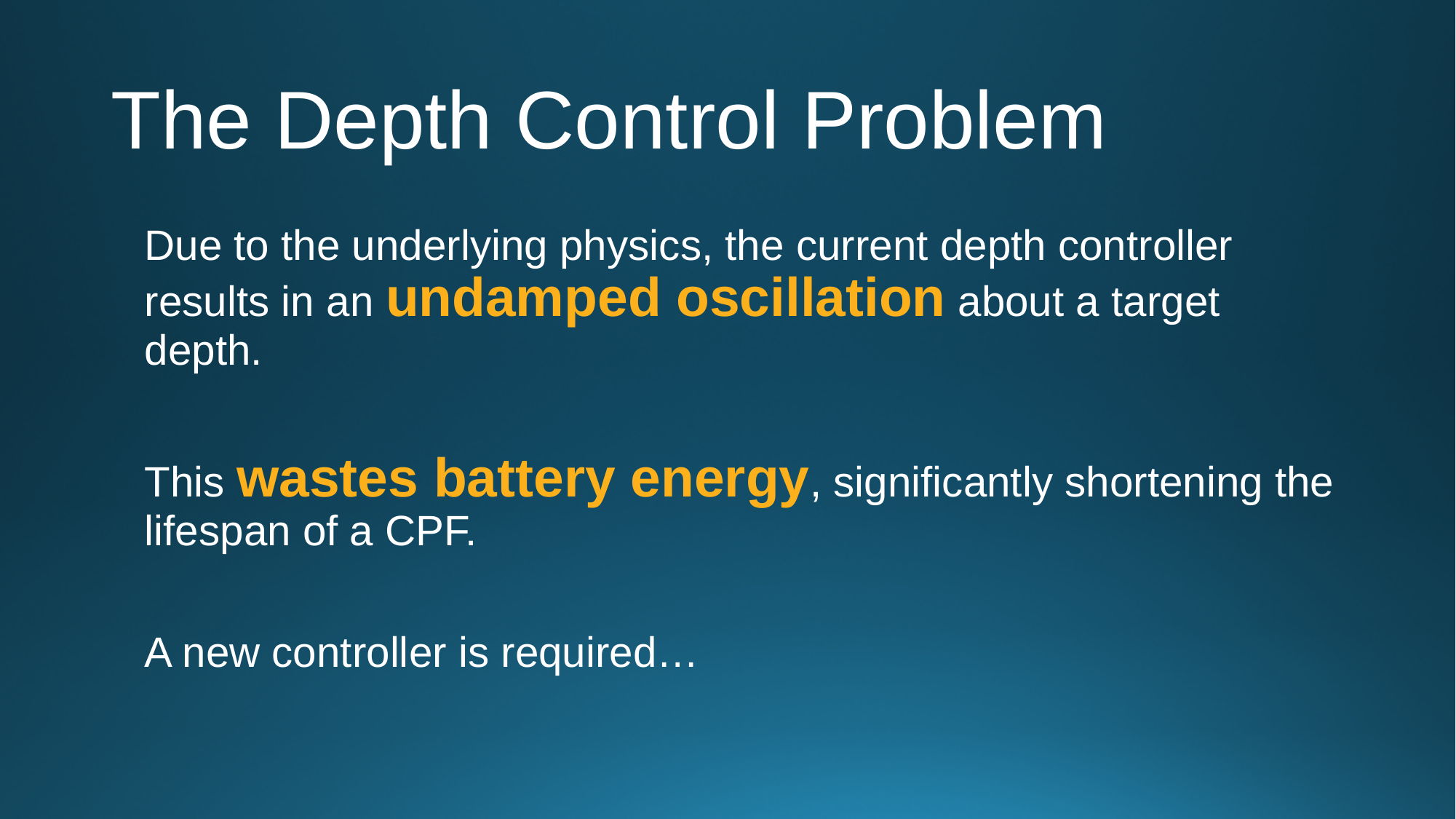

# The Depth Control Problem
Due to the underlying physics, the current depth controller results in an undamped oscillation about a target depth.

This wastes battery energy, significantly shortening the lifespan of a CPF.

A new controller is required…